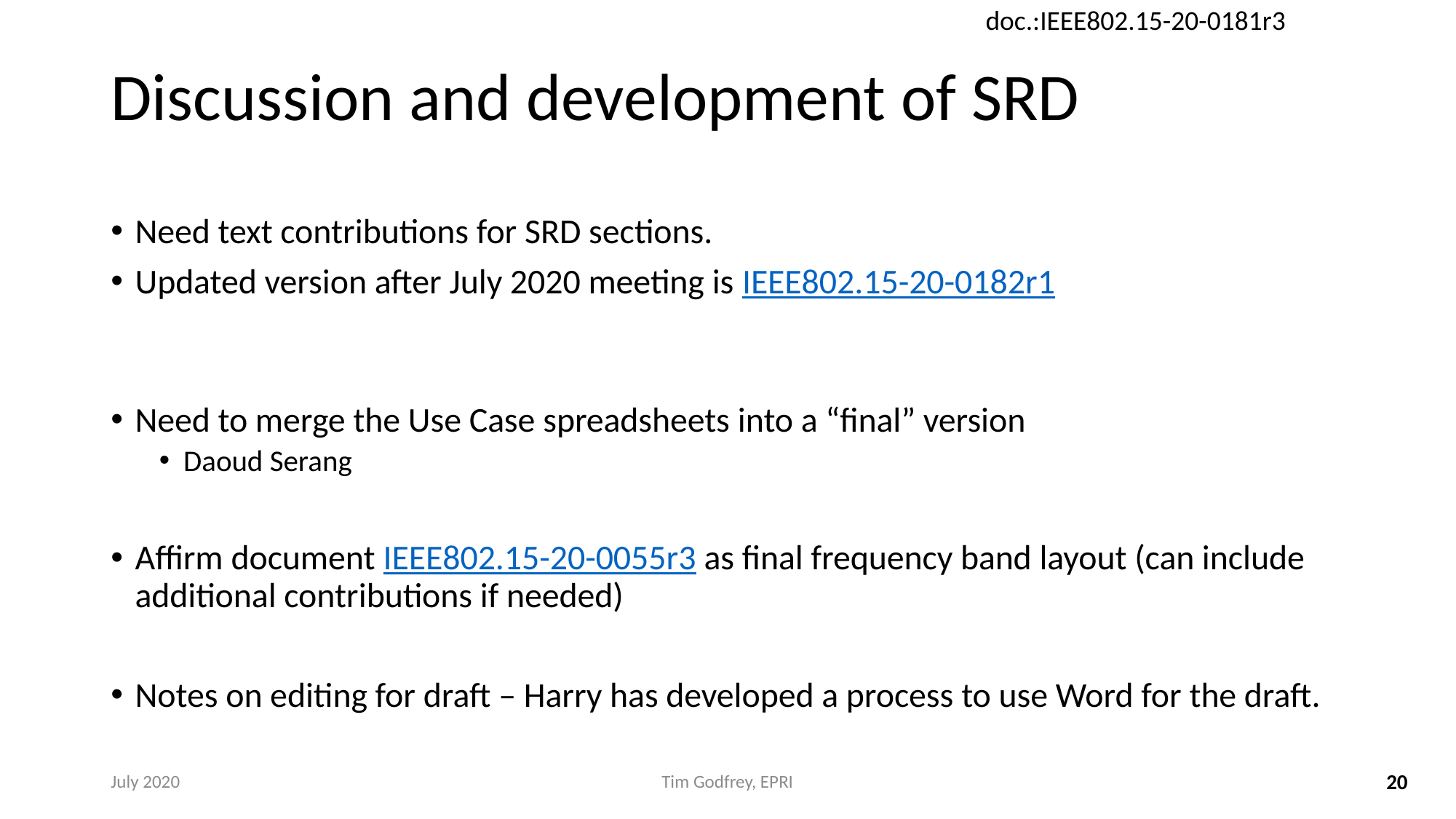

# Discussion and development of SRD
Need text contributions for SRD sections.
Updated version after July 2020 meeting is IEEE802.15-20-0182r1

Need to merge the Use Case spreadsheets into a “final” version
Daoud Serang

Affirm document IEEE802.15-20-0055r3 as final frequency band layout (can include additional contributions if needed)

Notes on editing for draft – Harry has developed a process to use Word for the draft.
July 2020
Tim Godfrey, EPRI
20